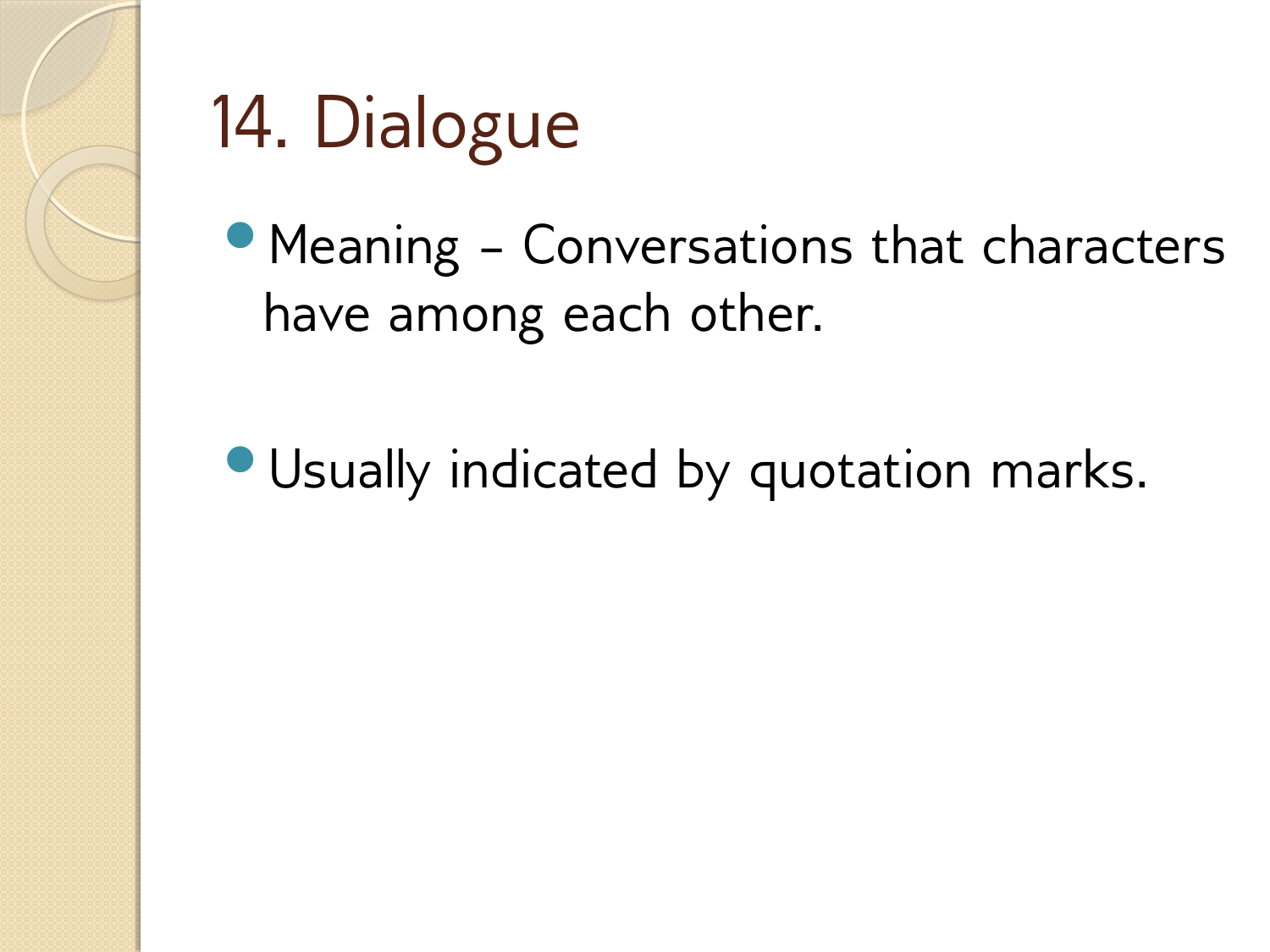

# 14. Dialogue
Meaning – Conversations that characters have among each other.

Usually indicated by quotation marks.